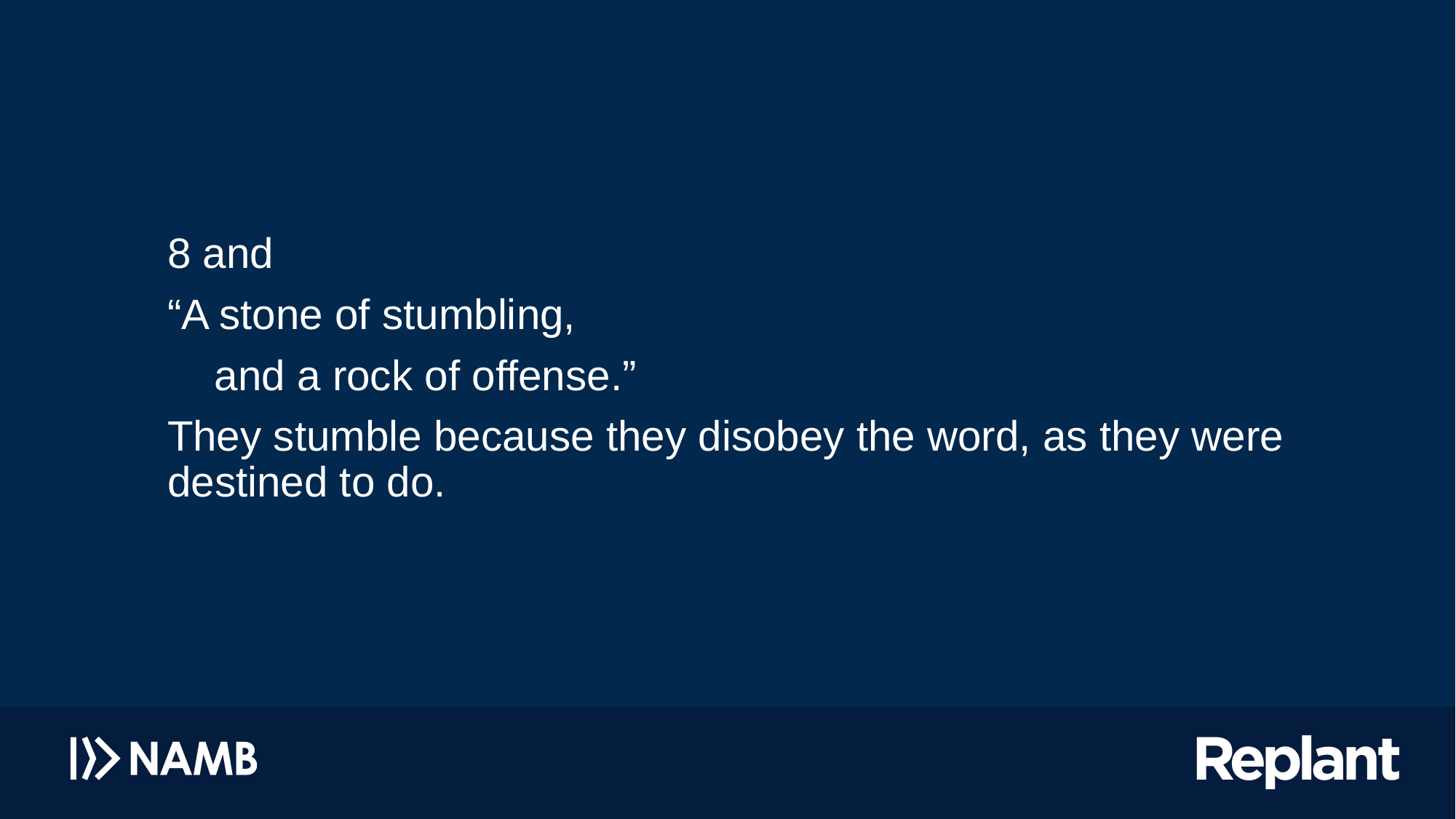

8 and
“A stone of stumbling,
    and a rock of offense.”
They stumble because they disobey the word, as they were destined to do.

#